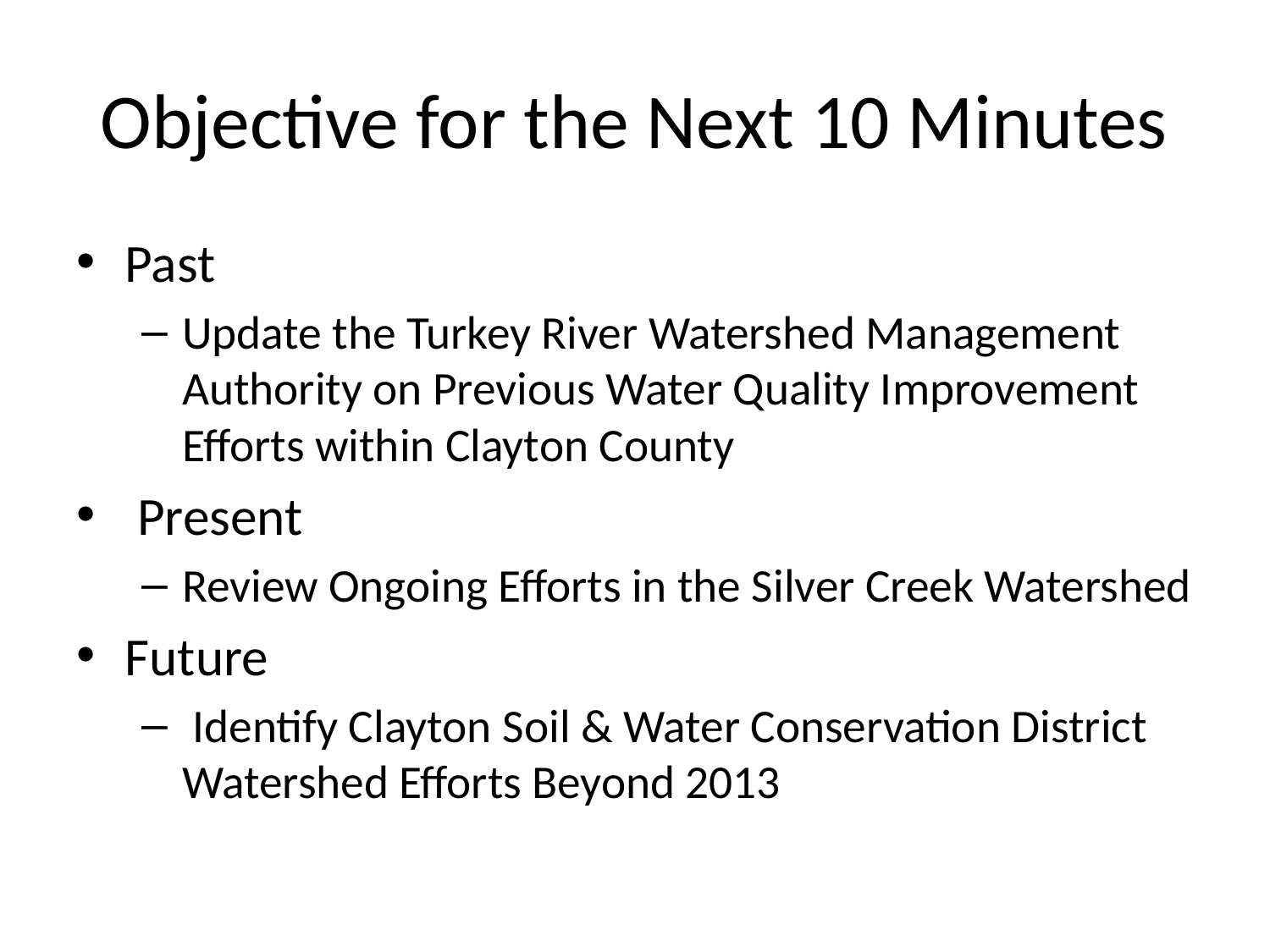

# Objective for the Next 10 Minutes
Past
Update the Turkey River Watershed Management Authority on Previous Water Quality Improvement Efforts within Clayton County
 Present
Review Ongoing Efforts in the Silver Creek Watershed
Future
 Identify Clayton Soil & Water Conservation District Watershed Efforts Beyond 2013